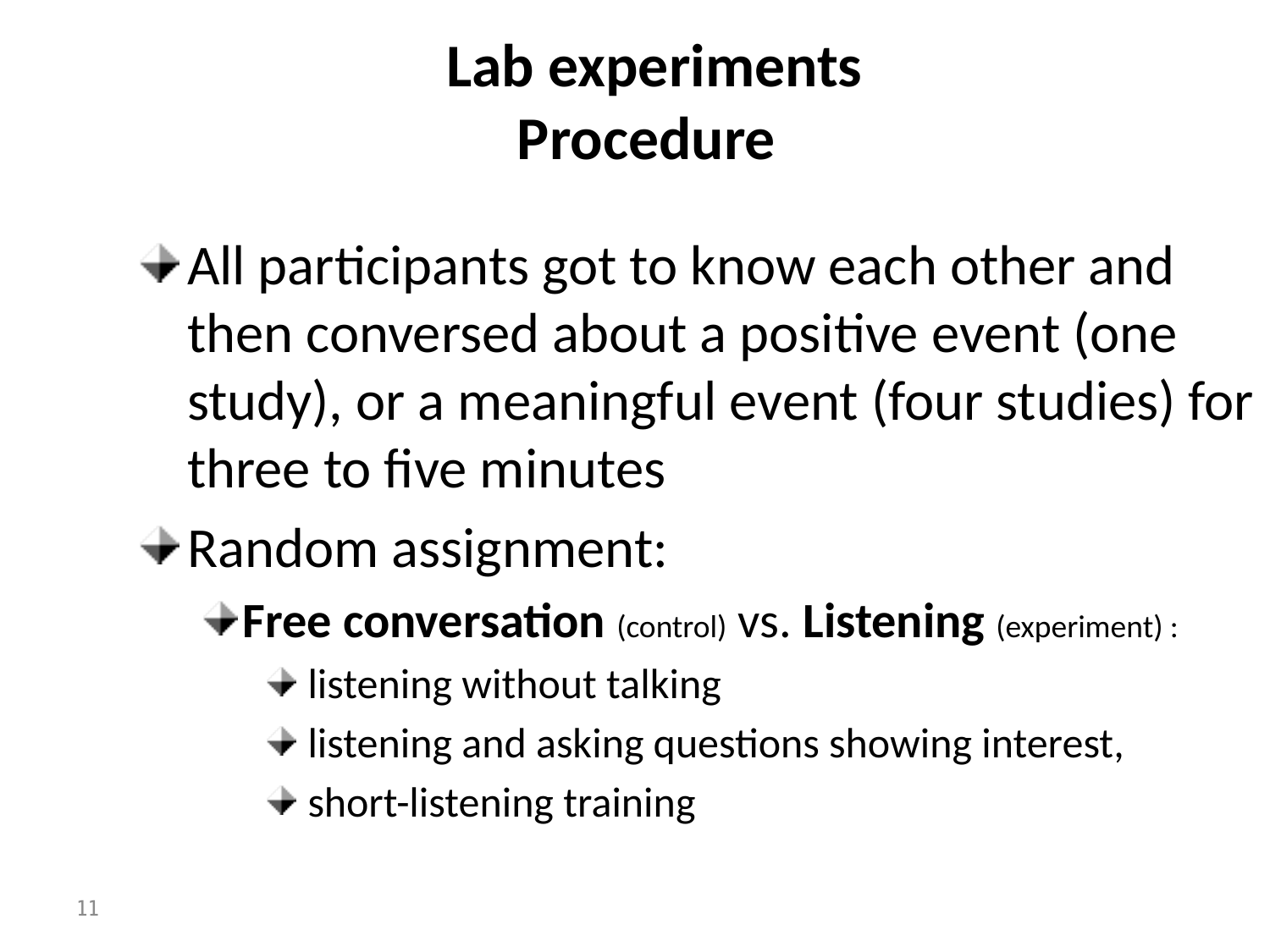

Lab experiments
Procedure
All participants got to know each other and then conversed about a positive event (one study), or a meaningful event (four studies) for three to five minutes
Random assignment:
Free conversation (control) vs. Listening (experiment) :
 listening without talking
 listening and asking questions showing interest,
 short-listening training

11